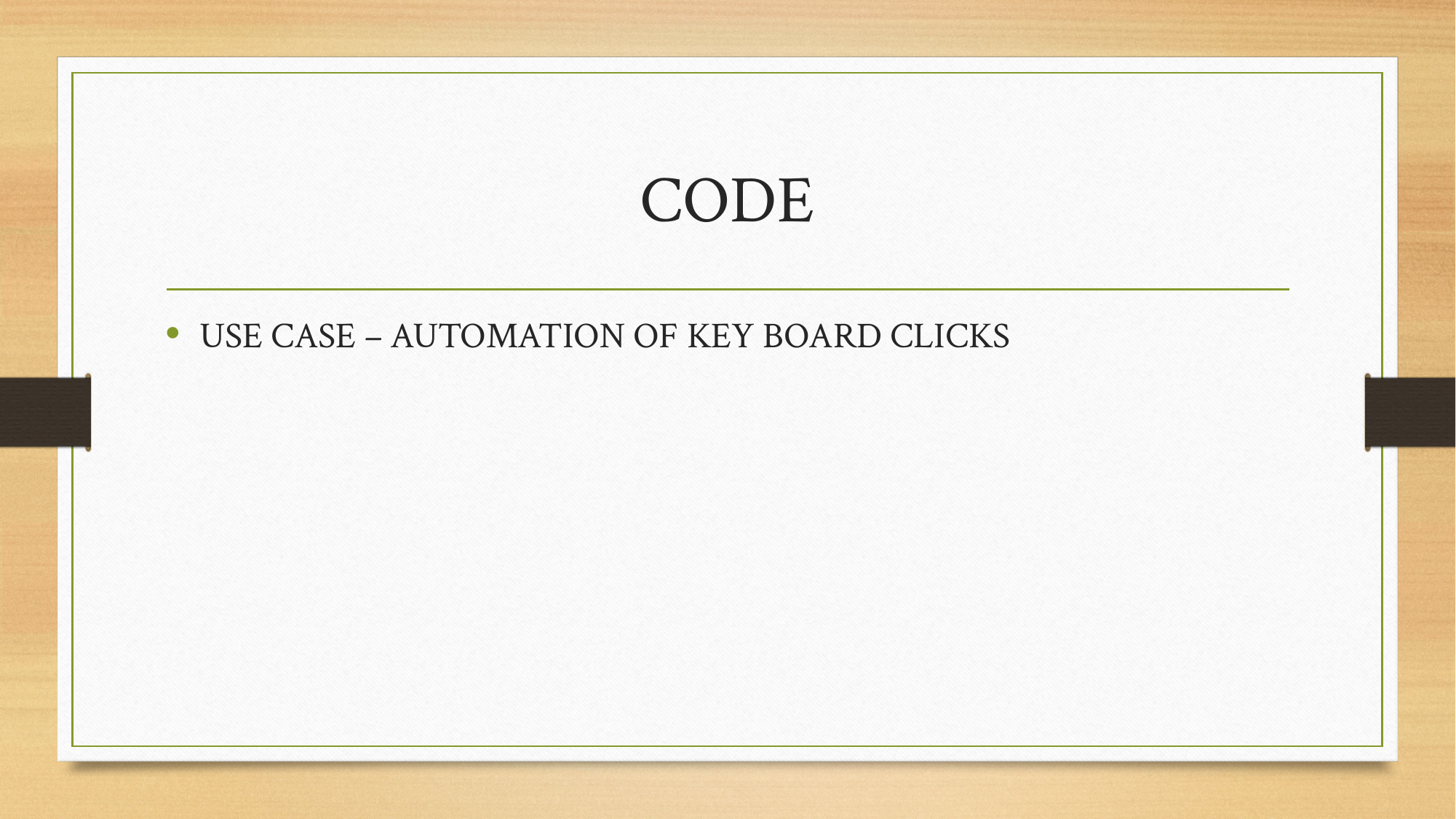

# CODE
USE CASE – AUTOMATION OF KEY BOARD CLICKS